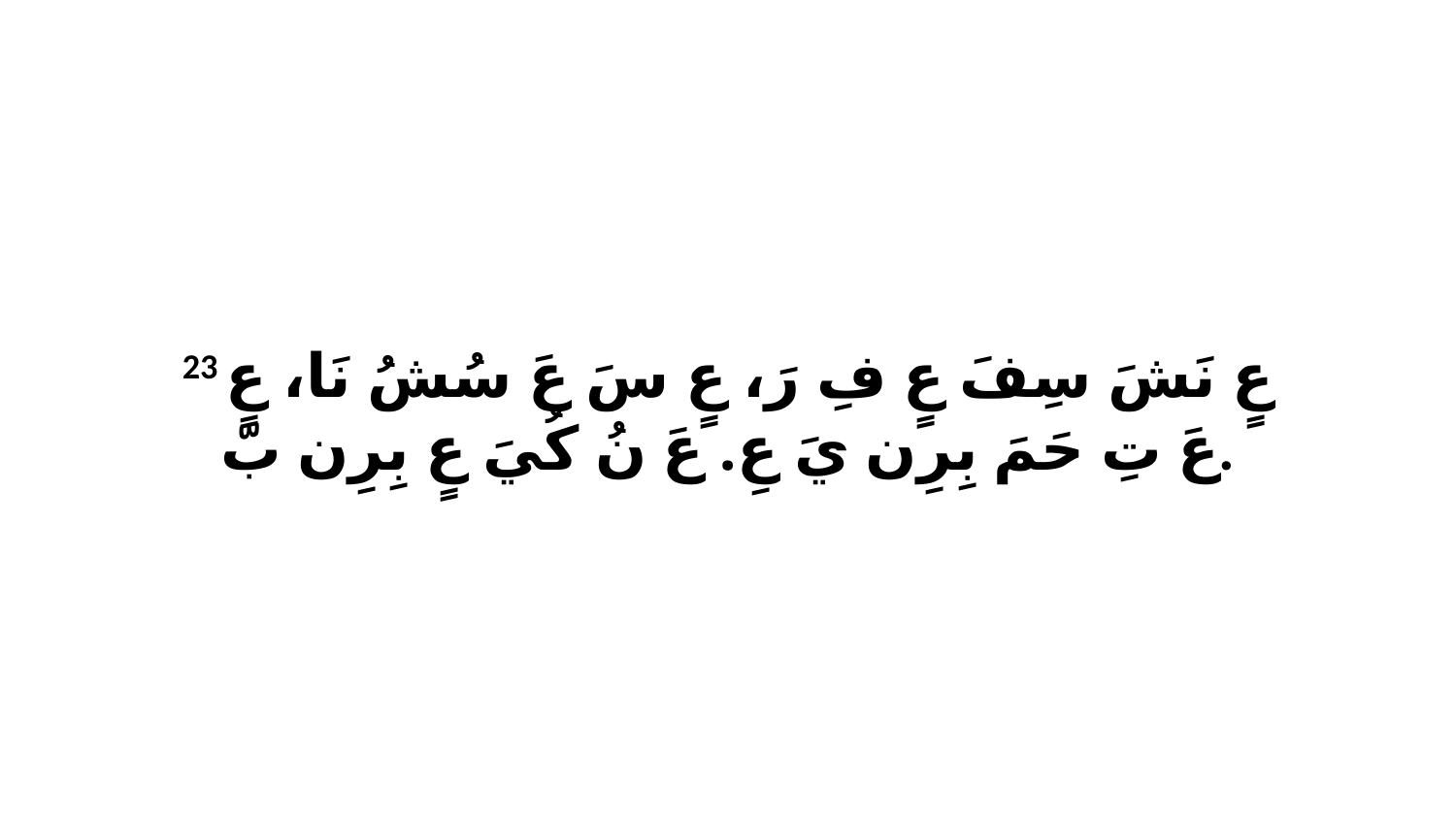

23 عٍ نَشَ سِفَ عٍ فِ رَ، عٍ سَ عَ سُشُ نَا، عٍ عَ تِ حَمَ بِرِن يَ عِ. عَ نُ كُيَ عٍ بِرِن بّ.